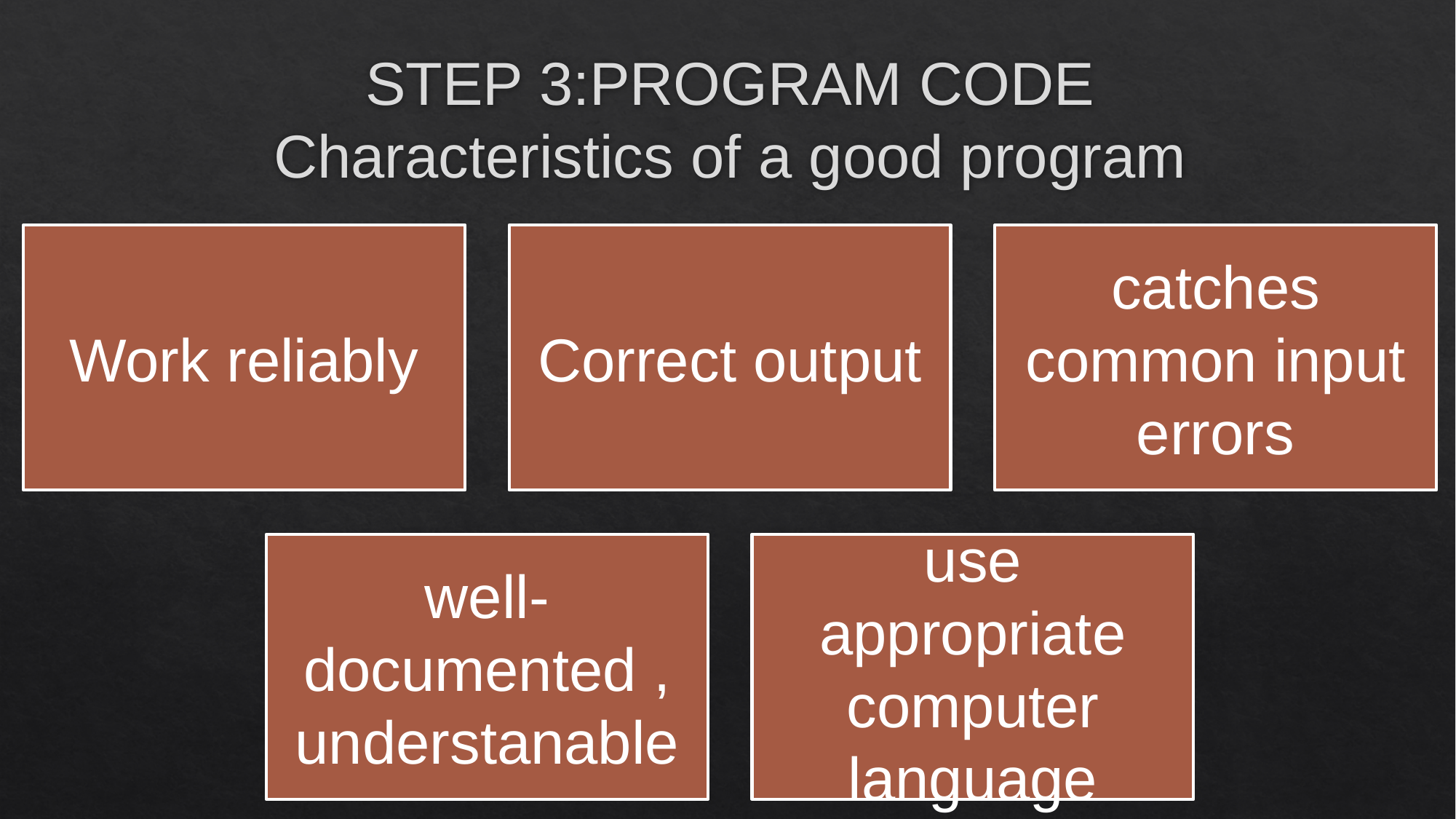

# STEP 3:PROGRAM CODE Characteristics of a good program
Work reliably
Correct output
catches common input errors
well-documented , understanable
use appropriate computer language